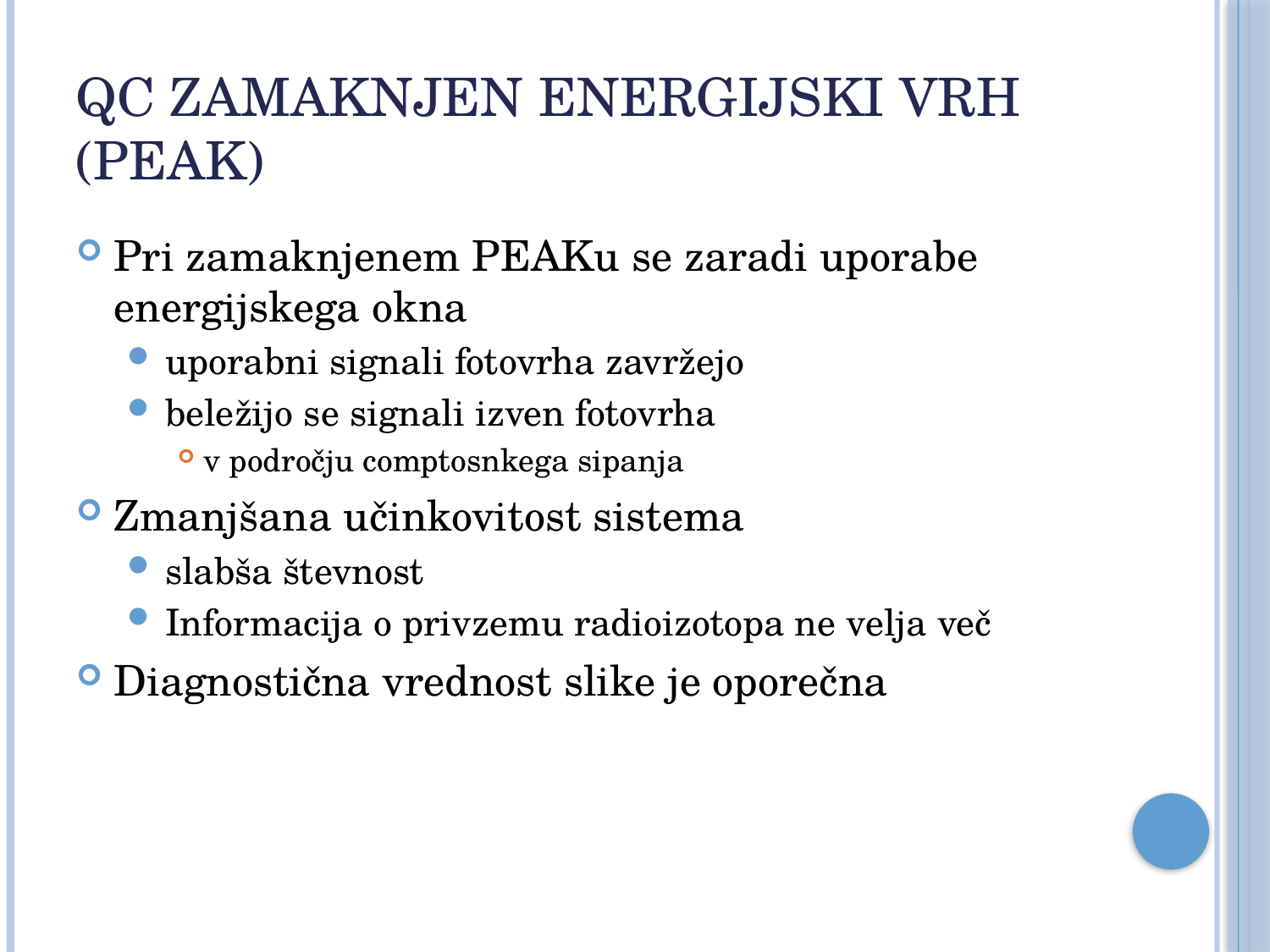

# QC Zamaknjen energijski vrh (PEAK)
Pri zamaknjenem PEAKu se zaradi uporabe energijskega okna
uporabni signali fotovrha zavržejo
beležijo se signali izven fotovrha
v področju comptosnkega sipanja
Zmanjšana učinkovitost sistema
slabša števnost
Informacija o privzemu radioizotopa ne velja več
Diagnostična vrednost slike je oporečna